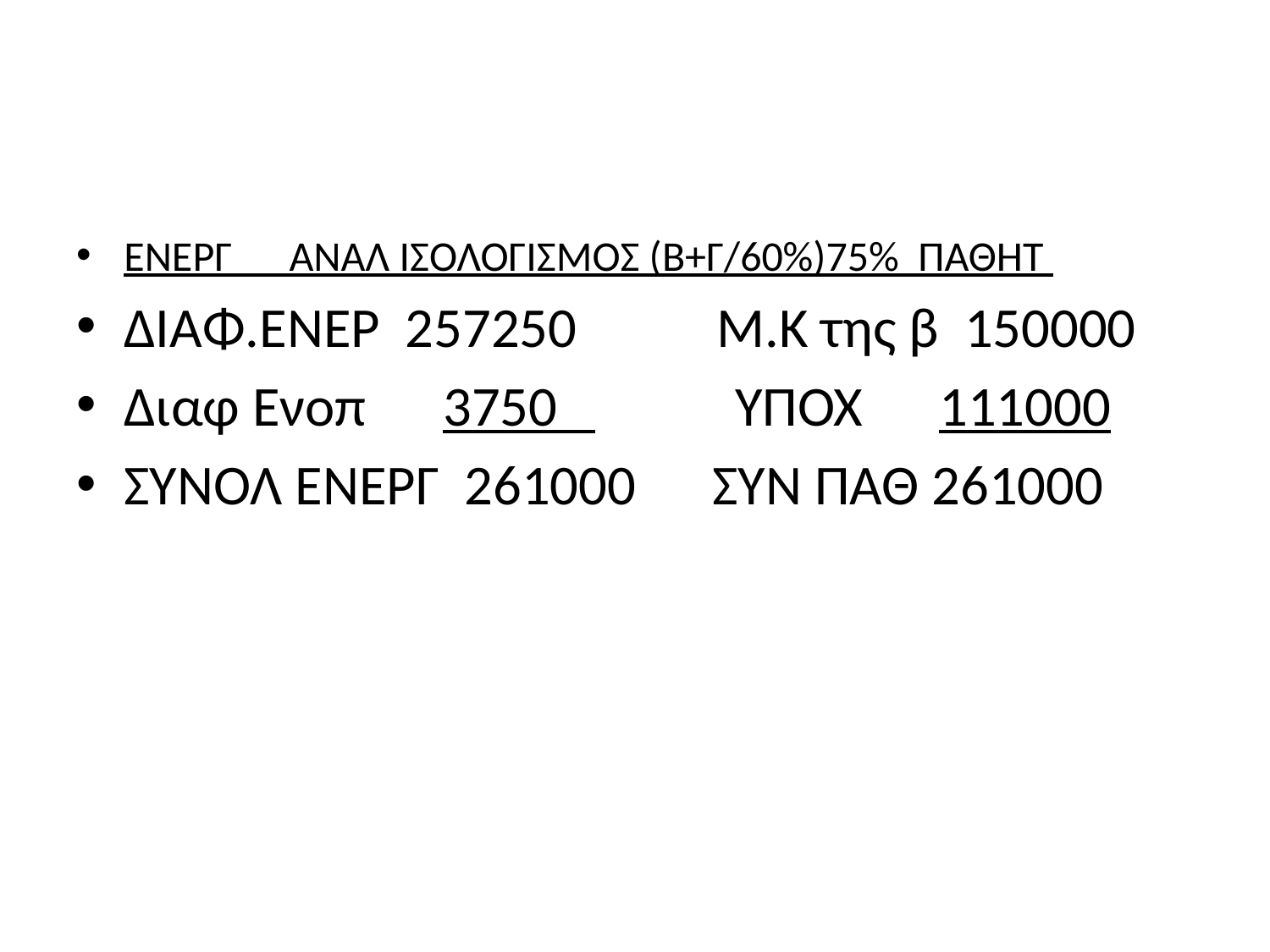

#
ΕΝΕΡΓ      ΑΝΑΛ ΙΣΟΛΟΓΙΣΜΟΣ (Β+Γ/60%)75%  ΠΑΘΗΤ
ΔΙΑΦ.ΕΝΕΡ  257250           Μ.Κ της β  150000
Διαφ Ενοπ      3750              ΥΠΟΧ      111000
ΣΥΝΟΛ ΕΝΕΡΓ  261000      ΣΥΝ ΠΑΘ 261000